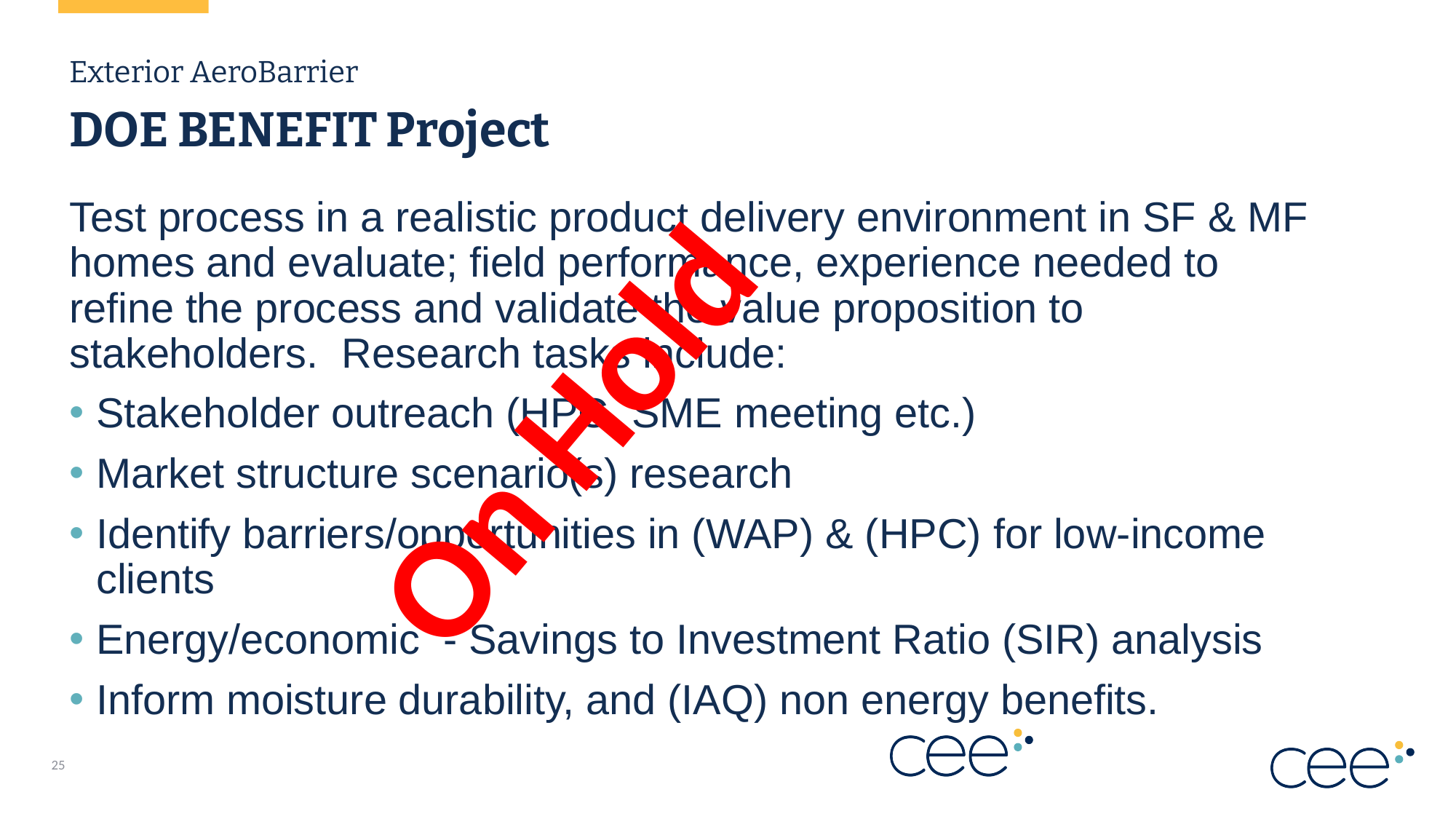

Exterior AeroBarrier
# DOE BENEFIT Project
Test process in a realistic product delivery environment in SF & MF homes and evaluate; field performance, experience needed to refine the process and validate the value proposition to stakeholders.  Research tasks include:
Stakeholder outreach (HPC, SME meeting etc.)
Market structure scenario(s) research
Identify barriers/opportunities in (WAP) & (HPC) for low-income clients
Energy/economic  - Savings to Investment Ratio (SIR) analysis
Inform moisture durability, and (IAQ) non energy benefits.
On Hold
25